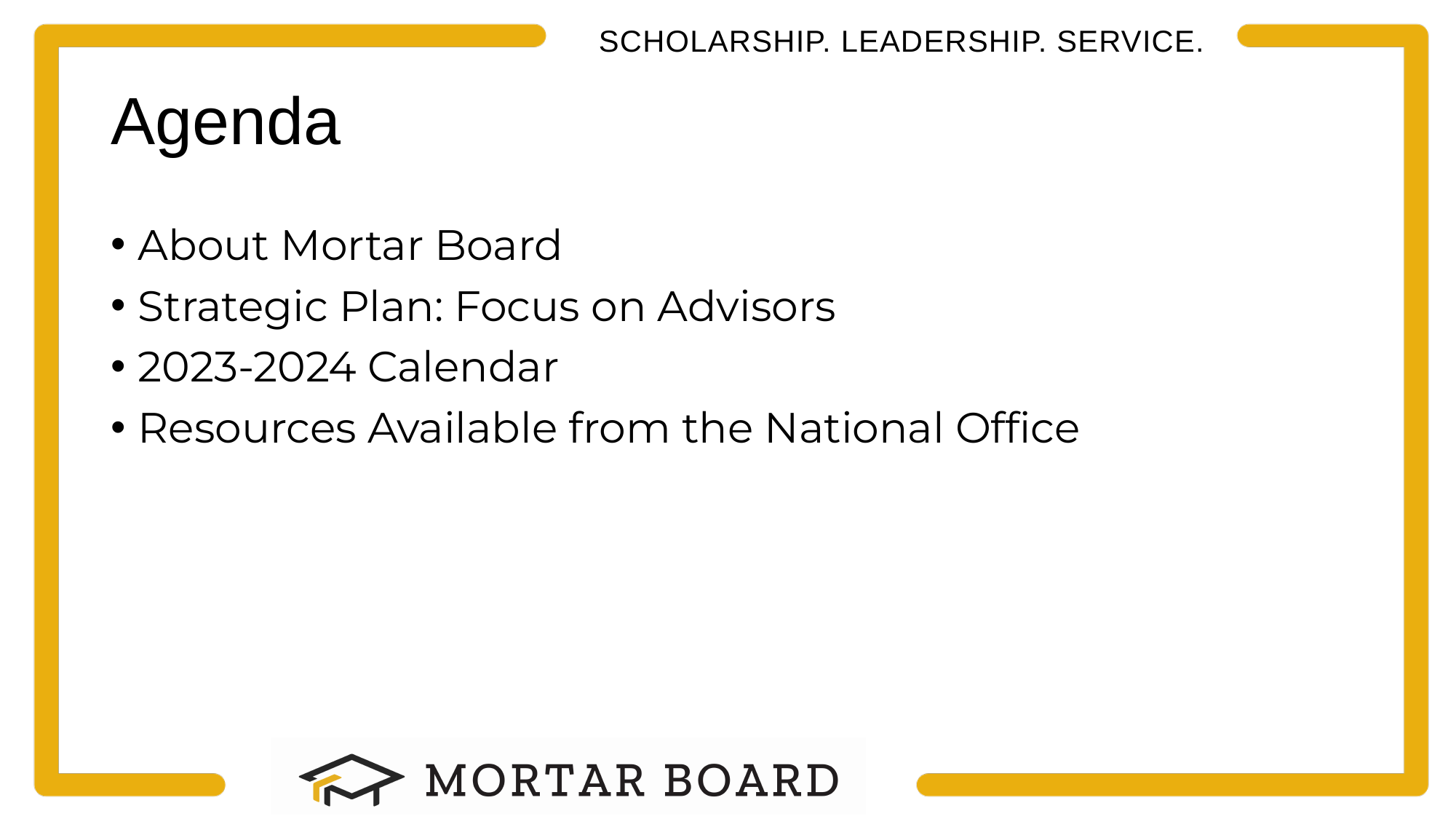

# Agenda
About Mortar Board
Strategic Plan: Focus on Advisors
2023-2024 Calendar
Resources Available from the National Office